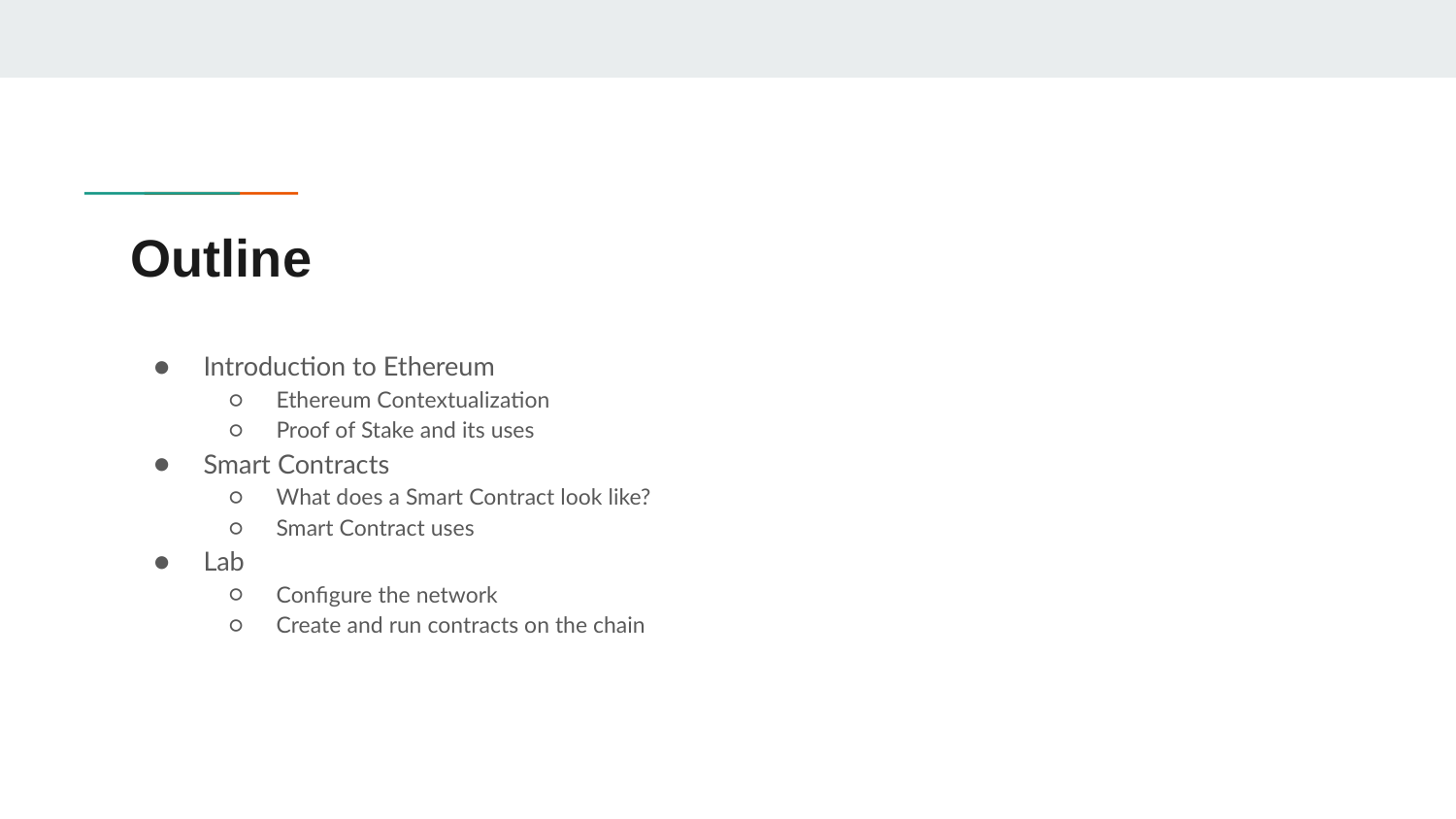

# Outline
Introduction to Ethereum
Ethereum Contextualization
Proof of Stake and its uses
Smart Contracts
What does a Smart Contract look like?
Smart Contract uses
Lab
Configure the network
Create and run contracts on the chain